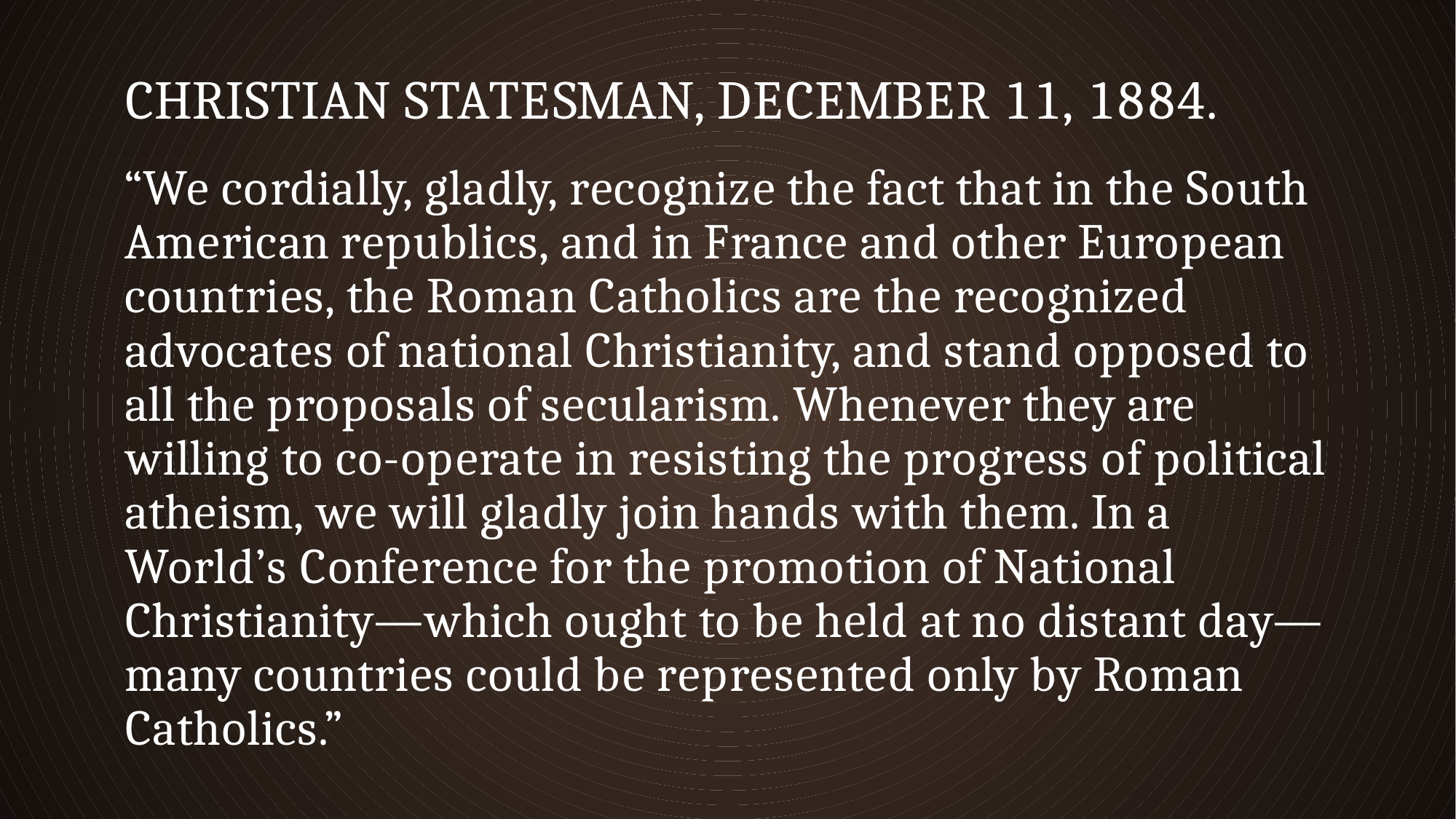

# Christian Statesman, December 11, 1884.
“We cordially, gladly, recognize the fact that in the South American republics, and in France and other European countries, the Roman Catholics are the recognized advocates of national Christianity, and stand opposed to all the proposals of secularism. Whenever they are willing to co-operate in resisting the progress of political atheism, we will gladly join hands with them. In a World’s Conference for the promotion of National Christianity—which ought to be held at no distant day—many countries could be represented only by Roman Catholics.”